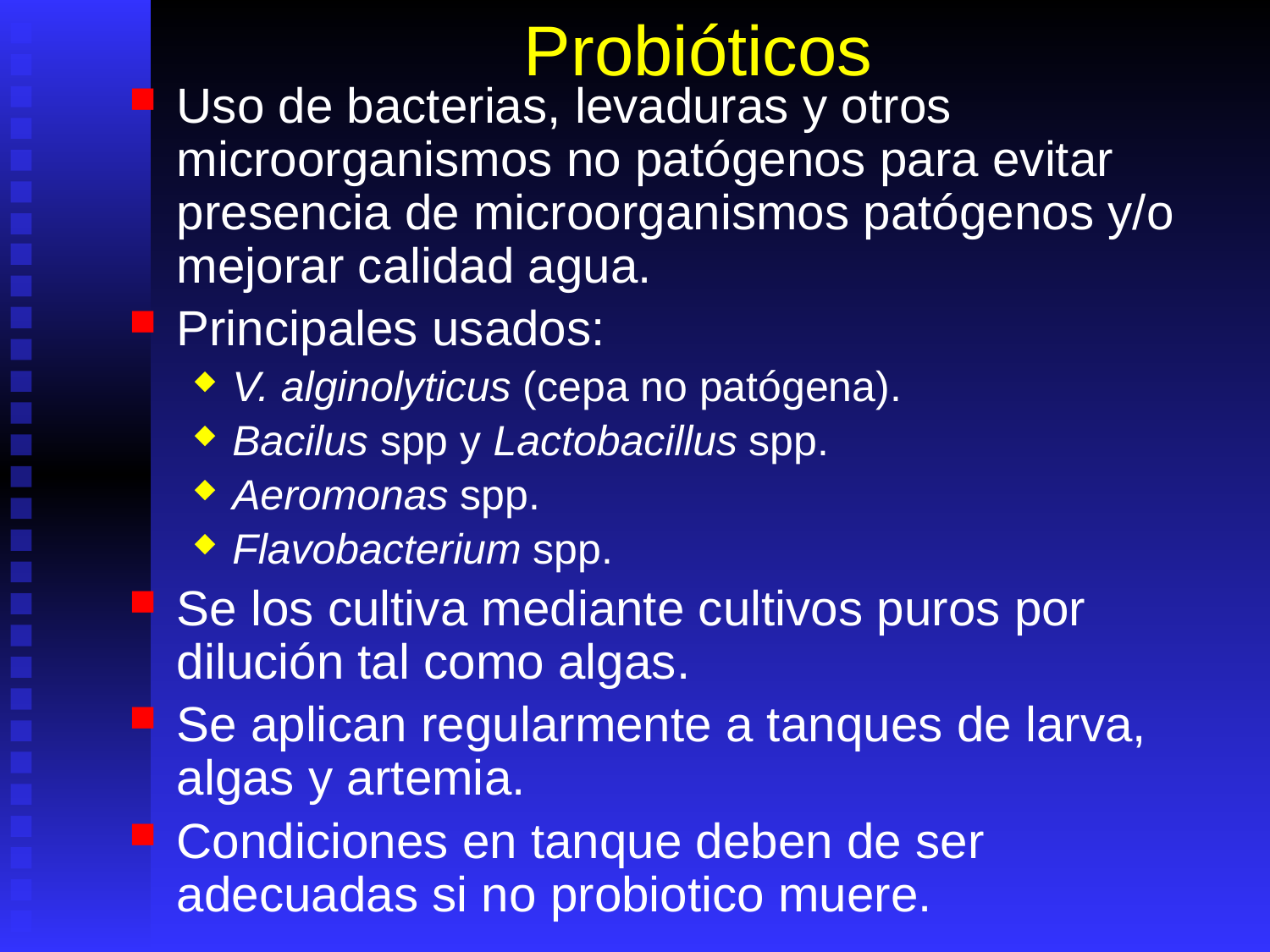

# Probióticos
Uso de bacterias, levaduras y otros microorganismos no patógenos para evitar presencia de microorganismos patógenos y/o mejorar calidad agua.
Principales usados:
V. alginolyticus (cepa no patógena).
Bacilus spp y Lactobacillus spp.
Aeromonas spp.
Flavobacterium spp.
Se los cultiva mediante cultivos puros por dilución tal como algas.
Se aplican regularmente a tanques de larva, algas y artemia.
Condiciones en tanque deben de ser adecuadas si no probiotico muere.